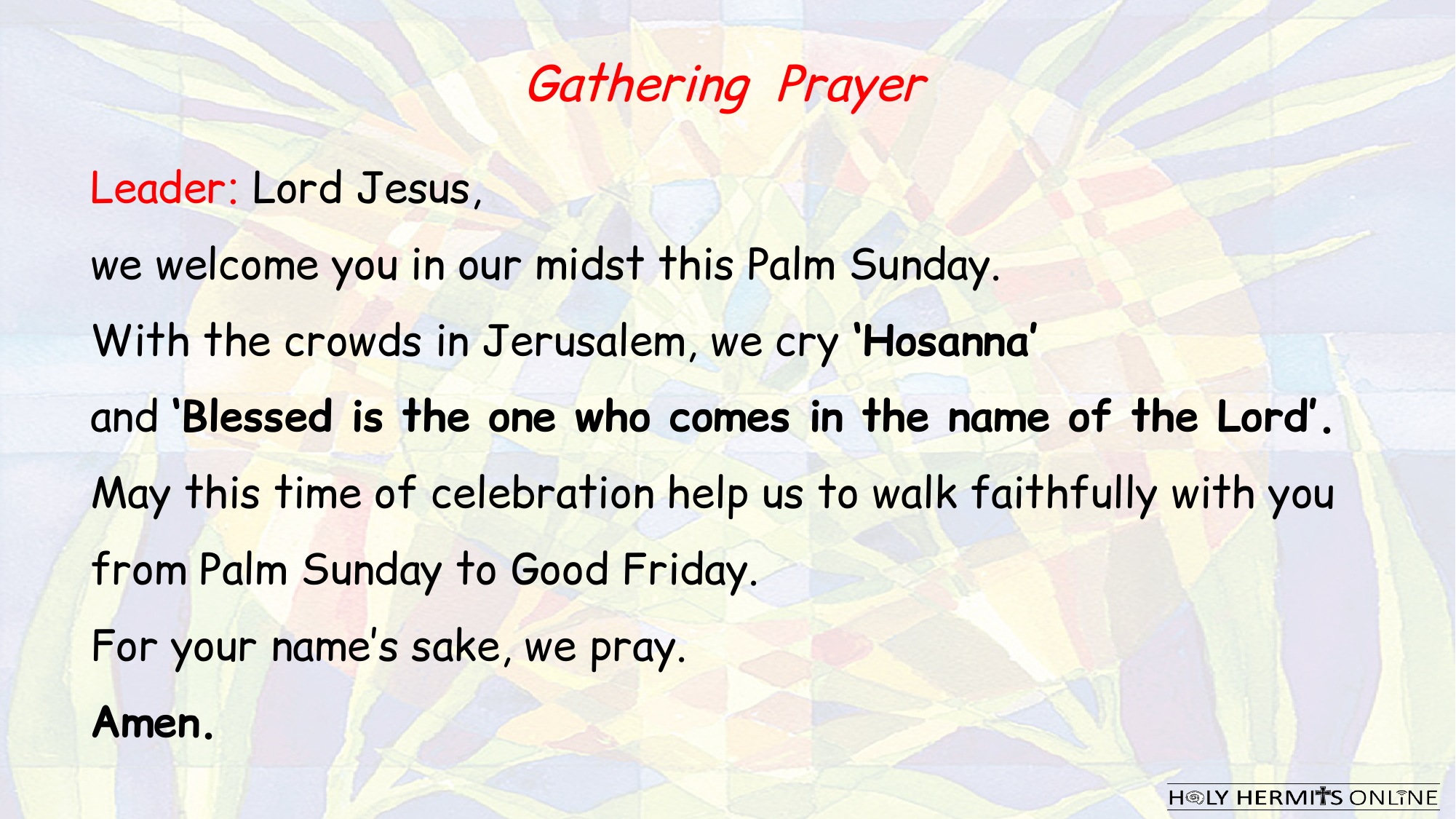

Gathering  Prayer
Leader: Lord Jesus,
we welcome you in our midst this Palm Sunday.
With the crowds in Jerusalem, we cry ‘Hosanna’
and ‘Blessed is the one who comes in the name of the Lord’.
May this time of celebration help us to walk faithfully with you
from Palm Sunday to Good Friday.
For your name’s sake, we pray.
Amen.